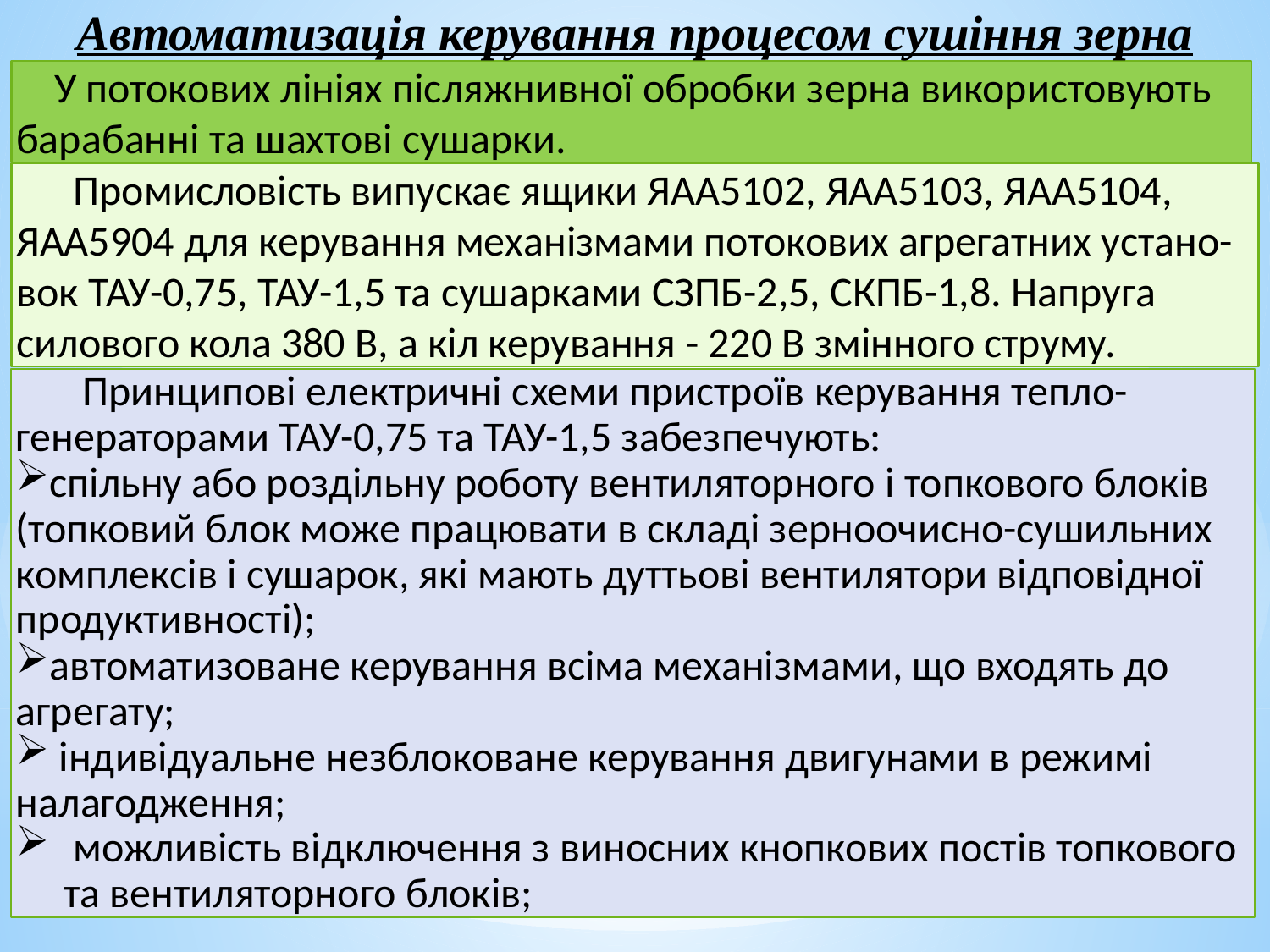

Автоматизація керування процесом сушіння зерна
    У потокових лініях післяжнивної обробки зерна використовують барабанні та шахтові сушарки.
      Промисловість випускає ящики ЯАА5102, ЯАА5103, ЯАА5104, ЯАА5904 для керування механізмами потокових агрегатних устано-вок ТАУ-0,75, ТАУ-1,5 та сушарками СЗПБ-2,5, СКПБ-1,8. Напруга силового кола 380 В, а кіл керування - 220 В змінного струму.
       Принципові електричні схеми пристроїв керування тепло-генераторами ТАУ-0,75 та ТАУ-1,5 забезпечують:
спільну або роздільну роботу вентиляторного і топкового блоків (топковий блок може працювати в складі зерноочисно-сушильних комплексів і сушарок, які мають дуттьові вентилятори відповідної продуктивності);
автоматизоване керування всіма механізмами, що входять до агрегату;
 індивідуальне незблоковане керування двигунами в режимі налагодження;
 можливість відключення з виносних кнопкових постів топкового та вентиляторного блоків;